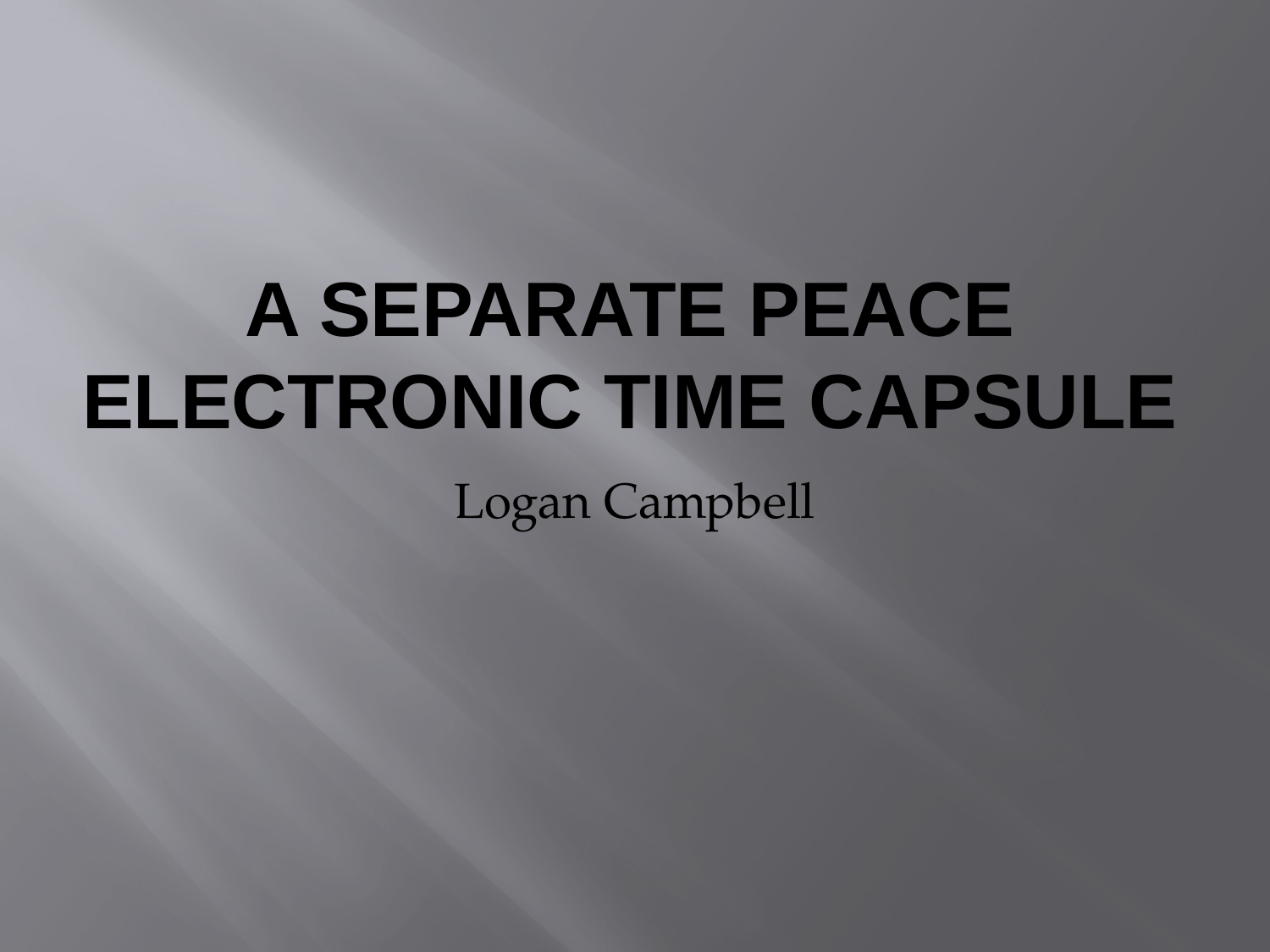

# A Separate Peace Electronic Time Capsule
Logan Campbell